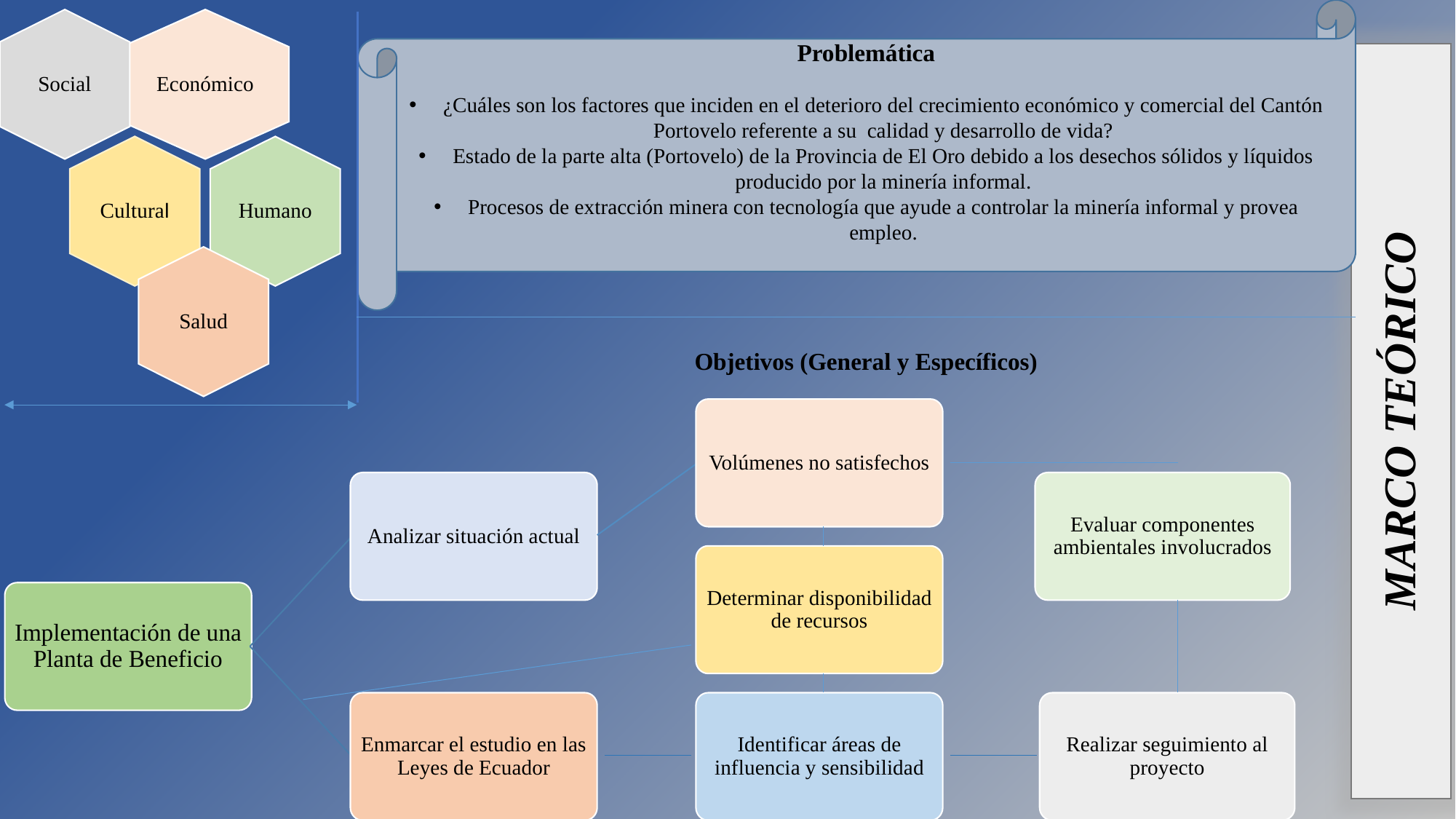

Económico

Social
Cultural
Humano

Salud

Problemática

¿Cuáles son los factores que inciden en el deterioro del crecimiento económico y comercial del Cantón Portovelo referente a su  calidad y desarrollo de vida?
Estado de la parte alta (Portovelo) de la Provincia de El Oro debido a los desechos sólidos y líquidos producido por la minería informal.
Procesos de extracción minera con tecnología que ayude a controlar la minería informal y provea empleo.

Objetivos (General y Específicos)

MARCO TEÓRICO
Volúmenes no satisfechos
Analizar situación actual

Determinar disponibilidad de recursos
Implementación de una Planta de Beneficio

Enmarcar el estudio en las Leyes de Ecuador
Identificar áreas de influencia y sensibilidad

Evaluar componentes ambientales involucrados
Realizar seguimiento al proyecto